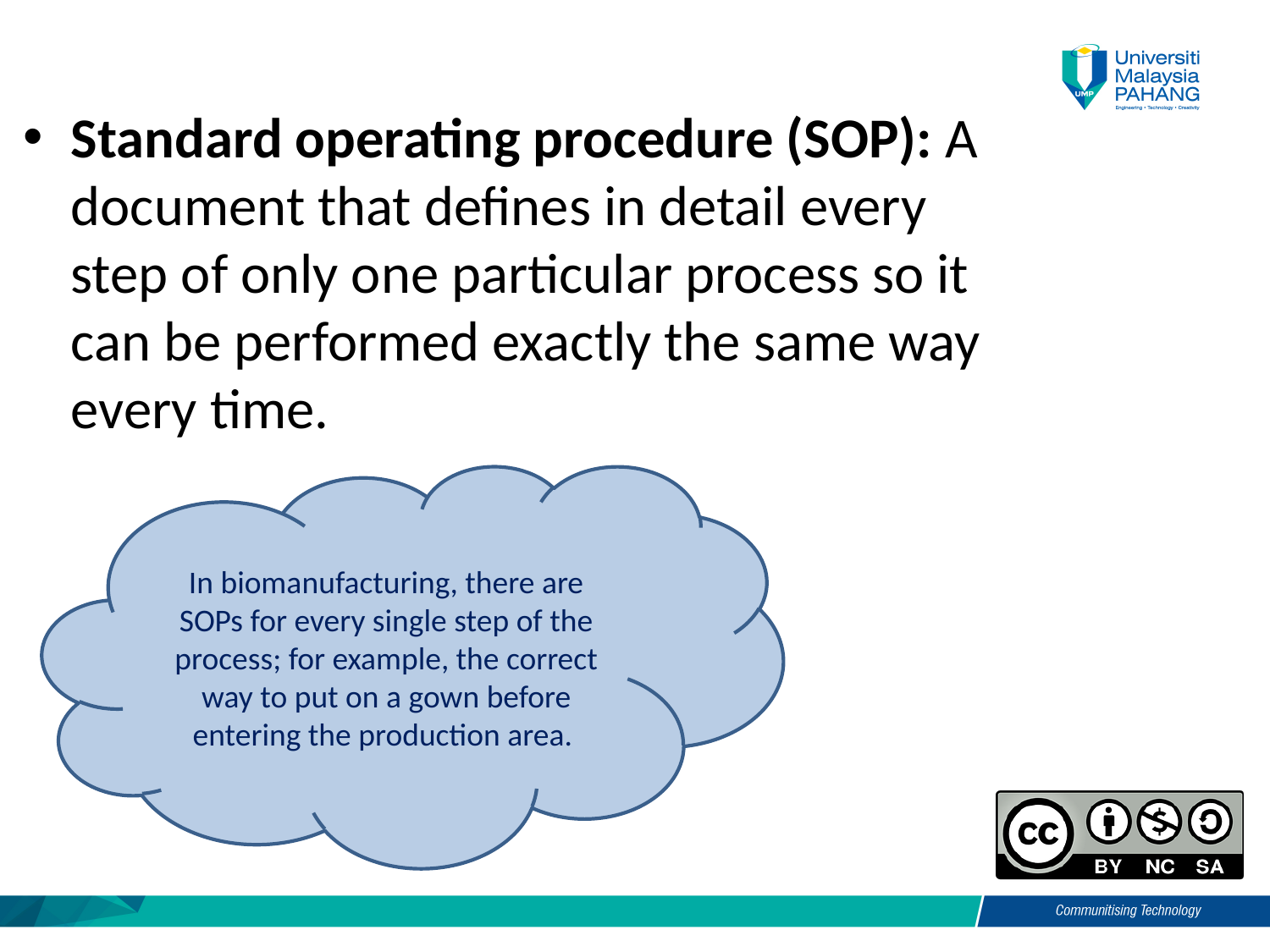

Standard operating procedure (SOP): A document that defines in detail every step of only one particular process so it can be performed exactly the same way every time.
In biomanufacturing, there are SOPs for every single step of the process; for example, the correct way to put on a gown before entering the production area.